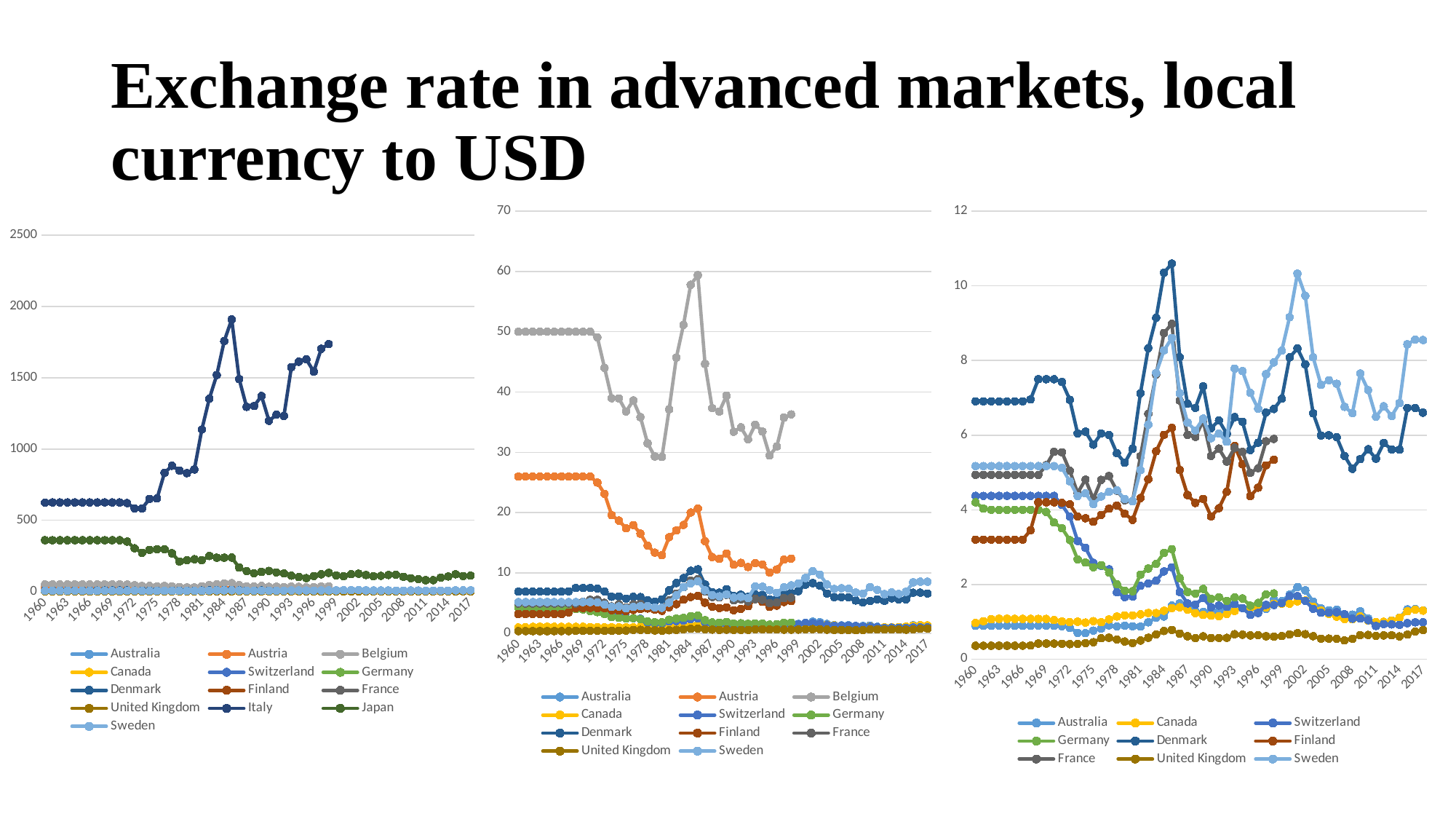

# Exchange rate in advanced markets, local currency to USD

### Chart

| Category | Australia | Canada | Switzerland | Germany | Denmark | Finland | France | United Kingdom | Sweden |
|---|---|---|---|---|---|---|---|---|---|
| 1960 | 0.892856999892857 | 0.969783332416667 | 4.37295000337295 | 4.2000000032 | 6.90714000590714 | 3.2000000022 | 4.93706000393706 | 0.357142999357143 | 5.17321000417321 |
| 1961 | 0.892856999892857 | 1.01306666575 | 4.37295000337295 | 4.03333333636667 | 6.90714000590714 | 3.2000000022 | 4.93706000393706 | 0.357142999357143 | 5.17321000417321 |
| 1962 | 0.892856999892857 | 1.06876666616667 | 4.37295000337295 | 4.000000003 | 6.90714000590714 | 3.2000000022 | 4.93706000393706 | 0.357142999357143 | 5.17321000417321 |
| 1963 | 0.892856999892857 | 1.07850833275 | 4.37295000337295 | 4.000000003 | 6.90714000590714 | 3.2000000022 | 4.93706000393706 | 0.357142999357143 | 5.17321000417321 |
| 1964 | 0.892856999892857 | 1.07860833275 | 4.37295000337295 | 4.000000003 | 6.90714000590714 | 3.2000000022 | 4.93706000393706 | 0.357142999357143 | 5.17321000417321 |
| 1965 | 0.892856999892857 | 1.07798333241667 | 4.37295000337295 | 4.000000003 | 6.90714000590714 | 3.2000000022 | 4.93706000393706 | 0.357142999357143 | 5.17321000417321 |
| 1966 | 0.892856999892857 | 1.077316666 | 4.37295000337295 | 4.000000003 | 6.90714000590714 | 3.2000000022 | 4.93706000393706 | 0.357142999357143 | 5.17321000417321 |
| 1967 | 0.892856999892857 | 1.07870833258333 | 4.37295000337295 | 4.000000003 | 6.95654167204762 | 3.44999250244999 | 4.93706000393706 | 0.362103332665675 | 5.17321000417321 |
| 1968 | 0.892856999892857 | 1.0774749995 | 4.37295000337295 | 4.000000003 | 7.5000000065 | 4.19997000319997 | 4.93706000393706 | 0.416666999416667 | 5.17321000417321 |
| 1969 | 0.892856999892857 | 1.07677499941667 | 4.37295000337295 | 3.94333333594333 | 7.5000000065 | 4.19997000319997 | 5.1941975041942 | 0.416666999416667 | 5.17321000417321 |
| 1970 | 0.892856999892857 | 1.04491499916667 | 4.37295000337295 | 3.66000000266 | 7.5000000065 | 4.19997000319997 | 5.55419000455419 | 0.416666999416667 | 5.17321000417321 |
| 1971 | 0.882670259295548 | 1.00979166591667 | 4.13385416831202 | 3.50739351008637 | 7.42633796871194 | 4.18441779068686 | 5.54060135472093 | 0.410920237429425 | 5.12590524750268 |
| 1972 | 0.838697807262207 | 0.9899333325 | 3.819249999 | 3.18864166566667 | 6.94929166566667 | 4.14633333257077 | 5.04454451564062 | 0.400390461530008 | 4.76241666566667 |
| 1973 | 0.704113907966658 | 1.00008333233333 | 3.16483333241667 | 2.67259999908333 | 6.049499999 | 3.82116666588548 | 4.45277967399083 | 0.408170945299307 | 4.367249999 |
| 1974 | 0.696665868638096 | 0.978033332333333 | 2.979249999 | 2.587749999 | 6.094899999 | 3.7737499992161 | 4.80961847285583 | 0.427756439747663 | 4.439424999 |
| 1975 | 0.763871249 | 1.01715833283333 | 2.58128333241667 | 2.46029166608333 | 5.746149999 | 3.67866666587732 | 4.28779951537657 | 0.452041165666667 | 4.15219166566667 |
| 1976 | 0.818284082333333 | 0.986024999083333 | 2.49964166575 | 2.51799999908333 | 6.045024999 | 3.86441666588796 | 4.8028783632131 | 0.556509832333333 | 4.35589166566667 |
| 1977 | 0.901824999 | 1.06344999941667 | 2.40352499933333 | 2.32218333241667 | 6.00319166566667 | 4.02941666589741 | 4.90517332253217 | 0.573271999 | 4.48164166566667 |
| 1978 | 0.873659249 | 1.14067499933333 | 1.78802499925 | 2.00862499916667 | 5.514624999 | 4.11733333256911 | 4.51309999933333 | 0.521504582333333 | 4.518474999 |
| 1979 | 0.894640915666667 | 1.1714249995 | 1.66272499908333 | 1.8328833325 | 5.26095833233333 | 3.8953333325564 | 4.25441666608333 | 0.472181165666667 | 4.28708333233333 |
| 1980 | 0.878244332333333 | 1.169216666 | 1.67570833258333 | 1.81766666583333 | 5.63594166566667 | 3.73008333254693 | 4.22557499908333 | 0.430294999 | 4.229574999 |
| 1981 | 0.870214582333333 | 1.19890833258333 | 1.96424166591667 | 2.25999999908333 | 7.12336666566667 | 4.31524999924711 | 5.43460833258333 | 0.497641332333333 | 5.06344166566667 |
| 1982 | 0.985862832333333 | 1.23373333266667 | 2.03027499908333 | 2.42659166575 | 8.33244166616667 | 4.8204166659427 | 6.57209999908333 | 0.572446832333333 | 6.28260833233333 |
| 1983 | 1.11001499916667 | 1.23241666566667 | 2.09914166575 | 2.55325833241667 | 9.14499166575 | 5.5700833326523 | 7.62129166575 | 0.659724582333333 | 7.6671083323333304 |
| 1984 | 1.13951916591667 | 1.29506666633333 | 2.34968333283333 | 2.84594166616667 | 10.35659166625 | 6.00999999977648 | 8.73909999958333 | 0.75180666625 | 8.27179999941667 |
| 1985 | 1.4318949995 | 1.36548333291667 | 2.457125 | 2.9439666665 | 10.5963916664167 | 6.19789583316667 | 8.98522499975 | 0.77924599975 | 8.60392499966667 |
| 1986 | 1.49597416641667 | 1.38949999975 | 1.7989166665 | 2.17148333308333 | 8.09099166658333 | 5.06952 | 6.92609166666667 | 0.682197333333333 | 7.12358333333334 |
| 1987 | 1.42818 | 1.32599166666667 | 1.49119166666667 | 1.79739166666667 | 6.84031666666667 | 4.395565 | 6.01070833333333 | 0.6119265 | 6.34044166666667 |
| 1988 | 1.27990833333333 | 1.23070833333333 | 1.4633 | 1.756225 | 6.731525 | 4.18283333333333 | 5.95694166666667 | 0.562170166666667 | 6.12715 |
| 1989 | 1.26459666666667 | 1.18399166666667 | 1.635925 | 1.88004166666667 | 7.310175 | 4.29121583333333 | 6.38014166666667 | 0.61117275 | 6.44687583333333 |
| 1990 | 1.28105666666667 | 1.166775 | 1.38915833333333 | 1.61573333333333 | 6.18855833333333 | 3.823505 | 5.445275 | 0.563177166666667 | 5.91879 |
| 1991 | 1.28375583333333 | 1.14571666666667 | 1.43399166666667 | 1.65954166666667 | 6.39645833333333 | 4.04397916666667 | 5.64211666666667 | 0.567015333333333 | 6.04746666666667 |
| 1992 | 1.36164833333333 | 1.208725 | 1.40621833333333 | 1.56165 | 6.03613333333333 | 4.47944 | 5.29381583333333 | 0.569774166666667 | 5.82383333333333 |
| 1993 | 1.47056 | 1.29007416666667 | 1.47761666666667 | 1.65332083333333 | 6.48393916666667 | 5.71229166666667 | 5.66323 | 0.666756553333333 | 7.78342666666667 |
| 1994 | 1.36775083333333 | 1.36563833333333 | 1.3676925 | 1.62279416666667 | 6.36055166666667 | 5.2235125 | 5.552045 | 0.653426604166667 | 7.71597 |
| 1995 | 1.3490325 | 1.37244083333333 | 1.18246916666667 | 1.4331325 | 5.60236666666667 | 4.36666666666667 | 4.9914825 | 0.63366812 | 7.13326833333333 |
| 1996 | 1.27786333333333 | 1.36346833333333 | 1.23601 | 1.50477416666667 | 5.79867166666667 | 4.59355 | 5.1155225 | 0.640958255 | 6.70595583333333 |
| 1997 | 1.34738 | 1.38461666666667 | 1.4513125 | 1.73405583333333 | 6.60445916666667 | 5.191435 | 5.83669166666667 | 0.610836114166667 | 7.63489416666667 |
| 1998 | 1.59182833333333 | 1.48346308333333 | 1.44981330833333 | 1.7596676 | 6.70082666666667 | 5.34406583333333 | 5.89951566666667 | 0.603823594166667 | 7.94986816666667 |
| 1999 | 1.54995 | 1.48573166666667 | 1.502155 | None | 6.97624 | None | None | 0.618056845 | 8.26242833333333 |
| 2000 | 1.72482666666667 | 1.48511 | 1.6888425 | None | 8.08314416666667 | None | None | 0.660930833333333 | 9.16224416666667 |
| 2001 | 1.9334425 | 1.54876083333333 | 1.687615 | None | 8.3228175 | None | None | 0.694655 | 10.3291358333333 |
| 2002 | 1.8405625 | 1.56931833333333 | 1.5586075 | None | 7.89471416666667 | None | None | 0.667223333333333 | 9.73712333333333 |
| 2003 | 1.54191416666667 | 1.40105166666667 | 1.34665083333333 | None | 6.58767333333333 | None | None | 0.6124725 | 8.08630416666667 |
| 2004 | 1.3597525 | 1.30101916666667 | 1.24349583333333 | None | 5.99105666666667 | None | None | 0.54618 | 7.34888666666667 |
| 2005 | 1.30947333333333 | 1.21176333333333 | 1.24517666666667 | None | 5.99691 | None | None | 0.549998333333333 | 7.47308833333333 |
| 2006 | 1.3279734405 | 1.13436333333333 | 1.25384333333333 | None | 5.94677833333333 | None | None | 0.543486666666667 | 7.37824916666667 |
| 2007 | 1.1950725 | 1.07409916666667 | 1.20036583333333 | None | 5.44370083333333 | None | None | 0.499771666666667 | 6.75877 |
| 2008 | 1.19217833333333 | 1.06704 | 1.08309 | None | 5.09813083333333 | None | None | 0.54396625 | 6.59109916666667 |
| 2009 | 1.28218881008452 | 1.14310055659983 | 1.08814169630268 | None | 5.36086666666667 | None | None | 0.641919263495996 | 7.65381916666667 |
| 2010 | 1.09015948638677 | 1.03016278295376 | 1.04290564573352 | None | 5.624075 | None | None | 0.647179345560165 | 7.20752416666667 |
| 2011 | 0.969463201496735 | 0.989530691879357 | 0.888042028223281 | None | 5.36871153508772 | None | None | 0.624140835740495 | 6.49354333333333 |
| 2012 | 0.965801030658708 | 0.999188309722613 | 0.937684480709349 | None | 5.79247553703916 | None | None | 0.633046988857327 | 6.77501583333333 |
| 2013 | 1.03584309652054 | 1.02979656989696 | 0.926903547758285 | None | 5.61631168617622 | None | None | 0.639660577613477 | 6.51397166666667 |
| 2014 | 1.10936329281692 | 1.10610494395712 | 0.916151047283613 | None | 5.61246666666667 | None | None | 0.607729626878255 | 6.860785 |
| 2015 | 1.33109026245502 | 1.2790978956229 | 0.962381328004354 | None | 6.7279068312963 | None | None | 0.654545478931426 | 8.43484083333333 |
| 2016 | 1.34521397601947 | 1.32539963630667 | 0.985394394244834 | None | 6.73171825724638 | None | None | 0.740634463697084 | 8.56199166666667 |
| 2017 | 1.30475807671592 | 1.29773651726241 | 0.984691666666667 | None | 6.60289346561403 | None | None | 0.777002598115976 | 8.54886083333333 |

### Chart

| Category | Australia | Austria | Belgium | Canada | Switzerland | Germany | Denmark | Finland | France | United Kingdom | Sweden |
|---|---|---|---|---|---|---|---|---|---|---|---|
| 1960 | 0.892856999892857 | 26.000000025 | 50.000000049 | 0.969783332416667 | 4.37295000337295 | 4.2000000032 | 6.90714000590714 | 3.2000000022 | 4.93706000393706 | 0.357142999357143 | 5.17321000417321 |
| 1961 | 0.892856999892857 | 26.000000025 | 50.000000049 | 1.01306666575 | 4.37295000337295 | 4.03333333636667 | 6.90714000590714 | 3.2000000022 | 4.93706000393706 | 0.357142999357143 | 5.17321000417321 |
| 1962 | 0.892856999892857 | 26.000000025 | 50.000000049 | 1.06876666616667 | 4.37295000337295 | 4.000000003 | 6.90714000590714 | 3.2000000022 | 4.93706000393706 | 0.357142999357143 | 5.17321000417321 |
| 1963 | 0.892856999892857 | 26.000000025 | 50.000000049 | 1.07850833275 | 4.37295000337295 | 4.000000003 | 6.90714000590714 | 3.2000000022 | 4.93706000393706 | 0.357142999357143 | 5.17321000417321 |
| 1964 | 0.892856999892857 | 26.000000025 | 50.000000049 | 1.07860833275 | 4.37295000337295 | 4.000000003 | 6.90714000590714 | 3.2000000022 | 4.93706000393706 | 0.357142999357143 | 5.17321000417321 |
| 1965 | 0.892856999892857 | 26.000000025 | 50.000000049 | 1.07798333241667 | 4.37295000337295 | 4.000000003 | 6.90714000590714 | 3.2000000022 | 4.93706000393706 | 0.357142999357143 | 5.17321000417321 |
| 1966 | 0.892856999892857 | 26.000000025 | 50.000000049 | 1.077316666 | 4.37295000337295 | 4.000000003 | 6.90714000590714 | 3.2000000022 | 4.93706000393706 | 0.357142999357143 | 5.17321000417321 |
| 1967 | 0.892856999892857 | 26.000000025 | 50.000000049 | 1.07870833258333 | 4.37295000337295 | 4.000000003 | 6.95654167204762 | 3.44999250244999 | 4.93706000393706 | 0.362103332665675 | 5.17321000417321 |
| 1968 | 0.892856999892857 | 26.000000025 | 50.000000049 | 1.0774749995 | 4.37295000337295 | 4.000000003 | 7.5000000065 | 4.19997000319997 | 4.93706000393706 | 0.416666999416667 | 5.17321000417321 |
| 1969 | 0.892856999892857 | 26.000000025 | 50.000000049 | 1.07677499941667 | 4.37295000337295 | 3.94333333594333 | 7.5000000065 | 4.19997000319997 | 5.1941975041942 | 0.416666999416667 | 5.17321000417321 |
| 1970 | 0.892856999892857 | 26.000000025 | 50.000000049 | 1.04491499916667 | 4.37295000337295 | 3.66000000266 | 7.5000000065 | 4.19997000319997 | 5.55419000455419 | 0.416666999416667 | 5.17321000417321 |
| 1971 | 0.882670259295548 | 24.9855838961397 | 49.0569774216899 | 1.00979166591667 | 4.13385416831202 | 3.50739351008637 | 7.42633796871194 | 4.18441779068686 | 5.54060135472093 | 0.410920237429425 | 5.12590524750268 |
| 1972 | 0.838697807262207 | 23.1153333323333 | 44.0145833323333 | 0.9899333325 | 3.819249999 | 3.18864166566667 | 6.94929166566667 | 4.14633333257077 | 5.04454451564062 | 0.400390461530008 | 4.76241666566667 |
| 1973 | 0.704113907966658 | 19.5799999990833 | 38.976499999 | 1.00008333233333 | 3.16483333241667 | 2.67259999908333 | 6.049499999 | 3.82116666588548 | 4.45277967399083 | 0.408170945299307 | 4.367249999 |
| 1974 | 0.696665868638096 | 18.692499999 | 38.951499999 | 0.978033332333333 | 2.979249999 | 2.587749999 | 6.094899999 | 3.7737499992161 | 4.80961847285583 | 0.427756439747663 | 4.439424999 |
| 1975 | 0.763871249 | 17.4167499991667 | 36.7789166656667 | 1.01715833283333 | 2.58128333241667 | 2.46029166608333 | 5.746149999 | 3.67866666587732 | 4.28779951537657 | 0.452041165666667 | 4.15219166566667 |
| 1976 | 0.818284082333333 | 17.9396666658333 | 38.6051666656667 | 0.986024999083333 | 2.49964166575 | 2.51799999908333 | 6.045024999 | 3.86441666588796 | 4.8028783632131 | 0.556509832333333 | 4.35589166566667 |
| 1977 | 0.901824999 | 16.526916666 | 35.842749999 | 1.06344999941667 | 2.40352499933333 | 2.32218333241667 | 6.00319166566667 | 4.02941666589741 | 4.90517332253217 | 0.573271999 | 4.48164166566667 |
| 1978 | 0.873659249 | 14.52166666575 | 31.4920833323333 | 1.14067499933333 | 1.78802499925 | 2.00862499916667 | 5.514624999 | 4.11733333256911 | 4.51309999933333 | 0.521504582333333 | 4.518474999 |
| 1979 | 0.894640915666667 | 13.3674999994167 | 29.3186666656667 | 1.1714249995 | 1.66272499908333 | 1.8328833325 | 5.26095833233333 | 3.8953333325564 | 4.25441666608333 | 0.472181165666667 | 4.28708333233333 |
| 1980 | 0.878244332333333 | 12.9379999990833 | 29.24166666575 | 1.169216666 | 1.67570833258333 | 1.81766666583333 | 5.63594166566667 | 3.73008333254693 | 4.22557499908333 | 0.430294999 | 4.229574999 |
| 1981 | 0.870214582333333 | 15.9268333323333 | 37.1292499991667 | 1.19890833258333 | 1.96424166591667 | 2.25999999908333 | 7.12336666566667 | 4.31524999924711 | 5.43460833258333 | 0.497641332333333 | 5.06344166566667 |
| 1982 | 0.985862832333333 | 17.0592499991667 | 45.6905833323333 | 1.23373333266667 | 2.03027499908333 | 2.42659166575 | 8.33244166616667 | 4.8204166659427 | 6.57209999908333 | 0.572446832333333 | 6.28260833233333 |
| 1983 | 1.11001499916667 | 17.9633333325 | 51.1316666658333 | 1.23241666566667 | 2.09914166575 | 2.55325833241667 | 9.14499166575 | 5.5700833326523 | 7.62129166575 | 0.659724582333333 | 7.6671083323333304 |
| 1984 | 1.13951916591667 | 20.0090833326667 | 57.7839166664167 | 1.29506666633333 | 2.34968333283333 | 2.84594166616667 | 10.35659166625 | 6.00999999977648 | 8.73909999958333 | 0.75180666625 | 8.27179999941667 |
| 1985 | 1.4318949995 | 20.6894999998333 | 59.378 | 1.36548333291667 | 2.457125 | 2.9439666665 | 10.5963916664167 | 6.19789583316667 | 8.98522499975 | 0.77924599975 | 8.60392499966667 |
| 1986 | 1.49597416641667 | 15.2671333333333 | 44.6719166666667 | 1.38949999975 | 1.7989166665 | 2.17148333308333 | 8.09099166658333 | 5.06952 | 6.92609166666667 | 0.682197333333333 | 7.12358333333334 |
| 1987 | 1.42818 | 12.6425 | 37.3340833333333 | 1.32599166666667 | 1.49119166666667 | 1.79739166666667 | 6.84031666666667 | 4.395565 | 6.01070833333333 | 0.6119265 | 6.34044166666667 |
| 1988 | 1.27990833333333 | 12.3476666666667 | 36.7683333333333 | 1.23070833333333 | 1.4633 | 1.756225 | 6.731525 | 4.18283333333333 | 5.95694166666667 | 0.562170166666667 | 6.12715 |
| 1989 | 1.26459666666667 | 13.2306666666667 | 39.404 | 1.18399166666667 | 1.635925 | 1.88004166666667 | 7.310175 | 4.29121583333333 | 6.38014166666667 | 0.61117275 | 6.44687583333333 |
| 1990 | 1.28105666666667 | 11.3698333333333 | 33.4179166666667 | 1.166775 | 1.38915833333333 | 1.61573333333333 | 6.18855833333333 | 3.823505 | 5.445275 | 0.563177166666667 | 5.91879 |
| 1991 | 1.28375583333333 | 11.6759166666667 | 34.14825 | 1.14571666666667 | 1.43399166666667 | 1.65954166666667 | 6.39645833333333 | 4.04397916666667 | 5.64211666666667 | 0.567015333333333 | 6.04746666666667 |
| 1992 | 1.36164833333333 | 10.9893333333333 | 32.1495 | 1.208725 | 1.40621833333333 | 1.56165 | 6.03613333333333 | 4.47944 | 5.29381583333333 | 0.569774166666667 | 5.82383333333333 |
| 1993 | 1.47056 | 11.6321825 | 34.5965208333333 | 1.29007416666667 | 1.47761666666667 | 1.65332083333333 | 6.48393916666667 | 5.71229166666667 | 5.66323 | 0.666756553333333 | 7.78342666666667 |
| 1994 | 1.36775083333333 | 11.4218249166667 | 33.4564975 | 1.36563833333333 | 1.3676925 | 1.62279416666667 | 6.36055166666667 | 5.2235125 | 5.552045 | 0.653426604166667 | 7.71597 |
| 1995 | 1.3490325 | 10.0814958333333 | 29.4800166666667 | 1.37244083333333 | 1.18246916666667 | 1.4331325 | 5.60236666666667 | 4.36666666666667 | 4.9914825 | 0.63366812 | 7.13326833333333 |
| 1996 | 1.27786333333333 | 10.5865575 | 30.9615133333333 | 1.36346833333333 | 1.23601 | 1.50477416666667 | 5.79867166666667 | 4.59355 | 5.1155225 | 0.640958255 | 6.70595583333333 |
| 1997 | 1.34738 | 12.2042441666667 | 35.7738908333333 | 1.38461666666667 | 1.4513125 | 1.73405583333333 | 6.60445916666667 | 5.191435 | 5.83669166666667 | 0.610836114166667 | 7.63489416666667 |
| 1998 | 1.59182833333333 | 12.379065 | 36.2986408333333 | 1.48346308333333 | 1.44981330833333 | 1.7596676 | 6.70082666666667 | 5.34406583333333 | 5.89951566666667 | 0.603823594166667 | 7.94986816666667 |
| 1999 | 1.54995 | None | None | 1.48573166666667 | 1.502155 | None | 6.97624 | None | None | 0.618056845 | 8.26242833333333 |
| 2000 | 1.72482666666667 | None | None | 1.48511 | 1.6888425 | None | 8.08314416666667 | None | None | 0.660930833333333 | 9.16224416666667 |
| 2001 | 1.9334425 | None | None | 1.54876083333333 | 1.687615 | None | 8.3228175 | None | None | 0.694655 | 10.3291358333333 |
| 2002 | 1.8405625 | None | None | 1.56931833333333 | 1.5586075 | None | 7.89471416666667 | None | None | 0.667223333333333 | 9.73712333333333 |
| 2003 | 1.54191416666667 | None | None | 1.40105166666667 | 1.34665083333333 | None | 6.58767333333333 | None | None | 0.6124725 | 8.08630416666667 |
| 2004 | 1.3597525 | None | None | 1.30101916666667 | 1.24349583333333 | None | 5.99105666666667 | None | None | 0.54618 | 7.34888666666667 |
| 2005 | 1.30947333333333 | None | None | 1.21176333333333 | 1.24517666666667 | None | 5.99691 | None | None | 0.549998333333333 | 7.47308833333333 |
| 2006 | 1.3279734405 | None | None | 1.13436333333333 | 1.25384333333333 | None | 5.94677833333333 | None | None | 0.543486666666667 | 7.37824916666667 |
| 2007 | 1.1950725 | None | None | 1.07409916666667 | 1.20036583333333 | None | 5.44370083333333 | None | None | 0.499771666666667 | 6.75877 |
| 2008 | 1.19217833333333 | None | None | 1.06704 | 1.08309 | None | 5.09813083333333 | None | None | 0.54396625 | 6.59109916666667 |
| 2009 | 1.28218881008452 | None | None | 1.14310055659983 | 1.08814169630268 | None | 5.36086666666667 | None | None | 0.641919263495996 | 7.65381916666667 |
| 2010 | 1.09015948638677 | None | None | 1.03016278295376 | 1.04290564573352 | None | 5.624075 | None | None | 0.647179345560165 | 7.20752416666667 |
| 2011 | 0.969463201496735 | None | None | 0.989530691879357 | 0.888042028223281 | None | 5.36871153508772 | None | None | 0.624140835740495 | 6.49354333333333 |
| 2012 | 0.965801030658708 | None | None | 0.999188309722613 | 0.937684480709349 | None | 5.79247553703916 | None | None | 0.633046988857327 | 6.77501583333333 |
| 2013 | 1.03584309652054 | None | None | 1.02979656989696 | 0.926903547758285 | None | 5.61631168617622 | None | None | 0.639660577613477 | 6.51397166666667 |
| 2014 | 1.10936329281692 | None | None | 1.10610494395712 | 0.916151047283613 | None | 5.61246666666667 | None | None | 0.607729626878255 | 6.860785 |
| 2015 | 1.33109026245502 | None | None | 1.2790978956229 | 0.962381328004354 | None | 6.7279068312963 | None | None | 0.654545478931426 | 8.43484083333333 |
| 2016 | 1.34521397601947 | None | None | 1.32539963630667 | 0.985394394244834 | None | 6.73171825724638 | None | None | 0.740634463697084 | 8.56199166666667 |
| 2017 | 1.30475807671592 | None | None | 1.29773651726241 | 0.984691666666667 | None | 6.60289346561403 | None | None | 0.777002598115976 | 8.54886083333333 |

### Chart

| Category | Australia | Austria | Belgium | Canada | Switzerland | Germany | Denmark | Finland | France | United Kingdom | Italy | Japan | Sweden |
|---|---|---|---|---|---|---|---|---|---|---|---|---|---|
| 1960 | 0.892856999892857 | 26.000000025 | 50.000000049 | 0.969783332416667 | 4.37295000337295 | 4.2000000032 | 6.90714000590714 | 3.2000000022 | 4.93706000393706 | 0.357142999357143 | 623.98633587256 | 360.000000359 | 5.17321000417321 |
| 1961 | 0.892856999892857 | 26.000000025 | 50.000000049 | 1.01306666575 | 4.37295000337295 | 4.03333333636667 | 6.90714000590714 | 3.2000000022 | 4.93706000393706 | 0.357142999357143 | 625.000000625 | 360.000000359 | 5.17321000417321 |
| 1962 | 0.892856999892857 | 26.000000025 | 50.000000049 | 1.06876666616667 | 4.37295000337295 | 4.000000003 | 6.90714000590714 | 3.2000000022 | 4.93706000393706 | 0.357142999357143 | 625.000000625 | 360.000000359 | 5.17321000417321 |
| 1963 | 0.892856999892857 | 26.000000025 | 50.000000049 | 1.07850833275 | 4.37295000337295 | 4.000000003 | 6.90714000590714 | 3.2000000022 | 4.93706000393706 | 0.357142999357143 | 625.000000625 | 360.000000359 | 5.17321000417321 |
| 1964 | 0.892856999892857 | 26.000000025 | 50.000000049 | 1.07860833275 | 4.37295000337295 | 4.000000003 | 6.90714000590714 | 3.2000000022 | 4.93706000393706 | 0.357142999357143 | 625.000000625 | 360.000000359 | 5.17321000417321 |
| 1965 | 0.892856999892857 | 26.000000025 | 50.000000049 | 1.07798333241667 | 4.37295000337295 | 4.000000003 | 6.90714000590714 | 3.2000000022 | 4.93706000393706 | 0.357142999357143 | 625.000000625 | 360.000000359 | 5.17321000417321 |
| 1966 | 0.892856999892857 | 26.000000025 | 50.000000049 | 1.077316666 | 4.37295000337295 | 4.000000003 | 6.90714000590714 | 3.2000000022 | 4.93706000393706 | 0.357142999357143 | 625.000000625 | 360.000000359 | 5.17321000417321 |
| 1967 | 0.892856999892857 | 26.000000025 | 50.000000049 | 1.07870833258333 | 4.37295000337295 | 4.000000003 | 6.95654167204762 | 3.44999250244999 | 4.93706000393706 | 0.362103332665675 | 625.000000625 | 360.000000359 | 5.17321000417321 |
| 1968 | 0.892856999892857 | 26.000000025 | 50.000000049 | 1.0774749995 | 4.37295000337295 | 4.000000003 | 7.5000000065 | 4.19997000319997 | 4.93706000393706 | 0.416666999416667 | 625.000000625 | 360.000000359 | 5.17321000417321 |
| 1969 | 0.892856999892857 | 26.000000025 | 50.000000049 | 1.07677499941667 | 4.37295000337295 | 3.94333333594333 | 7.5000000065 | 4.19997000319997 | 5.1941975041942 | 0.416666999416667 | 625.000000625 | 360.000000359 | 5.17321000417321 |
| 1970 | 0.892856999892857 | 26.000000025 | 50.000000049 | 1.04491499916667 | 4.37295000337295 | 3.66000000266 | 7.5000000065 | 4.19997000319997 | 5.55419000455419 | 0.416666999416667 | 625.000000625 | 360.000000359 | 5.17321000417321 |
| 1971 | 0.882670259295548 | 24.9855838961397 | 49.0569774216899 | 1.00979166591667 | 4.13385416831202 | 3.50739351008637 | 7.42633796871194 | 4.18441779068686 | 5.54060135472093 | 0.410920237429425 | 620.359289297562 | 350.677693533362 | 5.12590524750268 |
| 1972 | 0.838697807262207 | 23.1153333323333 | 44.0145833323333 | 0.9899333325 | 3.819249999 | 3.18864166566667 | 6.94929166566667 | 4.14633333257077 | 5.04454451564062 | 0.400390461530008 | 583.217499999417 | 303.172499999 | 4.76241666566667 |
| 1973 | 0.704113907966658 | 19.5799999990833 | 38.976499999 | 1.00008333233333 | 3.16483333241667 | 2.67259999908333 | 6.049499999 | 3.82116666588548 | 4.45277967399083 | 0.408170945299307 | 582.995833331917 | 271.701666666083 | 4.367249999 |
| 1974 | 0.696665868638096 | 18.692499999 | 38.951499999 | 0.978033332333333 | 2.979249999 | 2.587749999 | 6.094899999 | 3.7737499992161 | 4.80961847285583 | 0.427756439747663 | 650.343333331833 | 292.08249999925 | 4.439424999 |
| 1975 | 0.763871249 | 17.4167499991667 | 36.7789166656667 | 1.01715833283333 | 2.58128333241667 | 2.46029166608333 | 5.746149999 | 3.67866666587732 | 4.28779951537657 | 0.452041165666667 | 652.849166666 | 296.787499999167 | 4.15219166566667 |
| 1976 | 0.818284082333333 | 17.9396666658333 | 38.6051666656667 | 0.986024999083333 | 2.49964166575 | 2.51799999908333 | 6.045024999 | 3.86441666588796 | 4.8028783632131 | 0.556509832333333 | 832.334999999667 | 296.552499999167 | 4.35589166566667 |
| 1977 | 0.901824999 | 16.526916666 | 35.842749999 | 1.06344999941667 | 2.40352499933333 | 2.32218333241667 | 6.00319166566667 | 4.02941666589741 | 4.90517332253217 | 0.573271999 | 882.38833333125 | 268.509999999333 | 4.48164166566667 |
| 1978 | 0.873659249 | 14.52166666575 | 31.4920833323333 | 1.14067499933333 | 1.78802499925 | 2.00862499916667 | 5.514624999 | 4.11733333256911 | 4.51309999933333 | 0.521504582333333 | 848.663333330917 | 210.441666666 | 4.518474999 |
| 1979 | 0.894640915666667 | 13.3674999994167 | 29.3186666656667 | 1.1714249995 | 1.66272499908333 | 1.8328833325 | 5.26095833233333 | 3.8953333325564 | 4.25441666608333 | 0.472181165666667 | 830.861666665917 | 219.139999999333 | 4.28708333233333 |
| 1980 | 0.878244332333333 | 12.9379999990833 | 29.24166666575 | 1.169216666 | 1.67570833258333 | 1.81766666583333 | 5.63594166566667 | 3.73008333254693 | 4.22557499908333 | 0.430294999 | 856.447499997417 | 226.740833332833 | 4.229574999 |
| 1981 | 0.870214582333333 | 15.9268333323333 | 37.1292499991667 | 1.19890833258333 | 1.96424166591667 | 2.25999999908333 | 7.12336666566667 | 4.31524999924711 | 5.43460833258333 | 0.497641332333333 | 1136.76499999958 | 220.53583333275 | 5.06344166566667 |
| 1982 | 0.985862832333333 | 17.0592499991667 | 45.6905833323333 | 1.23373333266667 | 2.03027499908333 | 2.42659166575 | 8.33244166616667 | 4.8204166659427 | 6.57209999908333 | 0.572446832333333 | 1352.50999999808 | 249.076666665833 | 6.28260833233333 |
| 1983 | 1.11001499916667 | 17.9633333325 | 51.1316666658333 | 1.23241666566667 | 2.09914166575 | 2.55325833241667 | 9.14499166575 | 5.5700833326523 | 7.62129166575 | 0.659724582333333 | 1518.84833333283 | 237.511666666083 | 7.6671083323333304 |
| 1984 | 1.13951916591667 | 20.0090833326667 | 57.7839166664167 | 1.29506666633333 | 2.34968333283333 | 2.84594166616667 | 10.35659166625 | 6.00999999977648 | 8.73909999958333 | 0.75180666625 | 1756.96083333183 | 237.522499999333 | 8.27179999941667 |
| 1985 | 1.4318949995 | 20.6894999998333 | 59.378 | 1.36548333291667 | 2.457125 | 2.9439666665 | 10.5963916664167 | 6.19789583316667 | 8.98522499975 | 0.77924599975 | 1909.439166664 | 238.53583333275 | 8.60392499966667 |
| 1986 | 1.49597416641667 | 15.2671333333333 | 44.6719166666667 | 1.38949999975 | 1.7989166665 | 2.17148333308333 | 8.09099166658333 | 5.06952 | 6.92609166666667 | 0.682197333333333 | 1490.80999999875 | 168.519833333083 | 7.12358333333334 |
| 1987 | 1.42818 | 12.6425 | 37.3340833333333 | 1.32599166666667 | 1.49119166666667 | 1.79739166666667 | 6.84031666666667 | 4.395565 | 6.01070833333333 | 0.6119265 | 1296.07 | 144.6375 | 6.34044166666667 |
| 1988 | 1.27990833333333 | 12.3476666666667 | 36.7683333333333 | 1.23070833333333 | 1.4633 | 1.756225 | 6.731525 | 4.18283333333333 | 5.95694166666667 | 0.562170166666667 | 1301.6275 | 128.151666666667 | 6.12715 |
| 1989 | 1.26459666666667 | 13.2306666666667 | 39.404 | 1.18399166666667 | 1.635925 | 1.88004166666667 | 7.310175 | 4.29121583333333 | 6.38014166666667 | 0.61117275 | 1372.09333333333 | 137.964416666667 | 6.44687583333333 |
| 1990 | 1.28105666666667 | 11.3698333333333 | 33.4179166666667 | 1.166775 | 1.38915833333333 | 1.61573333333333 | 6.18855833333333 | 3.823505 | 5.445275 | 0.563177166666667 | 1198.10166666667 | 144.7925 | 5.91879 |
| 1991 | 1.28375583333333 | 11.6759166666667 | 34.14825 | 1.14571666666667 | 1.43399166666667 | 1.65954166666667 | 6.39645833333333 | 4.04397916666667 | 5.64211666666667 | 0.567015333333333 | 1240.61333333333 | 134.706666666667 | 6.04746666666667 |
| 1992 | 1.36164833333333 | 10.9893333333333 | 32.1495 | 1.208725 | 1.40621833333333 | 1.56165 | 6.03613333333333 | 4.47944 | 5.29381583333333 | 0.569774166666667 | 1232.40583333333 | 126.651333333333 | 5.82383333333333 |
| 1993 | 1.47056 | 11.6321825 | 34.5965208333333 | 1.29007416666667 | 1.47761666666667 | 1.65332083333333 | 6.48393916666667 | 5.71229166666667 | 5.66323 | 0.666756553333333 | 1573.66586666667 | 111.197785833333 | 7.78342666666667 |
| 1994 | 1.36775083333333 | 11.4218249166667 | 33.4564975 | 1.36563833333333 | 1.3676925 | 1.62279416666667 | 6.36055166666667 | 5.2235125 | 5.552045 | 0.653426604166667 | 1612.44498333333 | 102.207805833333 | 7.71597 |
| 1995 | 1.3490325 | 10.0814958333333 | 29.4800166666667 | 1.37244083333333 | 1.18246916666667 | 1.4331325 | 5.60236666666667 | 4.36666666666667 | 4.9914825 | 0.63366812 | 1628.93315833333 | 94.0595791666667 | 7.13326833333333 |
| 1996 | 1.27786333333333 | 10.5865575 | 30.9615133333333 | 1.36346833333333 | 1.23601 | 1.50477416666667 | 5.79867166666667 | 4.59355 | 5.1155225 | 0.640958255 | 1542.94696666667 | 108.779056666667 | 6.70595583333333 |
| 1997 | 1.34738 | 12.2042441666667 | 35.7738908333333 | 1.38461666666667 | 1.4513125 | 1.73405583333333 | 6.60445916666667 | 5.191435 | 5.83669166666667 | 0.610836114166667 | 1703.09690833333 | 120.9908625 | 7.63489416666667 |
| 1998 | 1.59182833333333 | 12.379065 | 36.2986408333333 | 1.48346308333333 | 1.44981330833333 | 1.7596676 | 6.70082666666667 | 5.34406583333333 | 5.89951566666667 | 0.603823594166667 | 1736.20738333333 | 130.905300666667 | 7.94986816666667 |
| 1999 | 1.54995 | None | None | 1.48573166666667 | 1.502155 | None | 6.97624 | None | None | 0.618056845 | None | 113.906805 | 8.26242833333333 |
| 2000 | 1.72482666666667 | None | None | 1.48511 | 1.6888425 | None | 8.08314416666667 | None | None | 0.660930833333333 | None | 107.765498333333 | 9.16224416666667 |
| 2001 | 1.9334425 | None | None | 1.54876083333333 | 1.687615 | None | 8.3228175 | None | None | 0.694655 | None | 121.5289475 | 10.3291358333333 |
| 2002 | 1.8405625 | None | None | 1.56931833333333 | 1.5586075 | None | 7.89471416666667 | None | None | 0.667223333333333 | None | 125.388019166667 | 9.73712333333333 |
| 2003 | 1.54191416666667 | None | None | 1.40105166666667 | 1.34665083333333 | None | 6.58767333333333 | None | None | 0.6124725 | None | 115.933464166667 | 8.08630416666667 |
| 2004 | 1.3597525 | None | None | 1.30101916666667 | 1.24349583333333 | None | 5.99105666666667 | None | None | 0.54618 | None | 108.192569166667 | 7.34888666666667 |
| 2005 | 1.30947333333333 | None | None | 1.21176333333333 | 1.24517666666667 | None | 5.99691 | None | None | 0.549998333333333 | None | 110.218211666667 | 7.47308833333333 |
| 2006 | 1.3279734405 | None | None | 1.13436333333333 | 1.25384333333333 | None | 5.94677833333333 | None | None | 0.543486666666667 | None | 116.299311666667 | 7.37824916666667 |
| 2007 | 1.1950725 | None | None | 1.07409916666667 | 1.20036583333333 | None | 5.44370083333333 | None | None | 0.499771666666667 | None | 117.753529166667 | 6.75877 |
| 2008 | 1.19217833333333 | None | None | 1.06704 | 1.08309 | None | 5.09813083333333 | None | None | 0.54396625 | None | 103.359493968254 | 6.59109916666667 |
| 2009 | 1.28218881008452 | None | None | 1.14310055659983 | 1.08814169630268 | None | 5.36086666666667 | None | None | 0.641919263495996 | None | 93.5700890870456 | 7.65381916666667 |
| 2010 | 1.09015948638677 | None | None | 1.03016278295376 | 1.04290564573352 | None | 5.624075 | None | None | 0.647179345560165 | None | 87.779875 | 7.20752416666667 |
| 2011 | 0.969463201496735 | None | None | 0.989530691879357 | 0.888042028223281 | None | 5.36871153508772 | None | None | 0.624140835740495 | None | 79.8070198321892 | 6.49354333333333 |
| 2012 | 0.965801030658708 | None | None | 0.999188309722613 | 0.937684480709349 | None | 5.79247553703916 | None | None | 0.633046988857327 | None | 79.7904554170065 | 6.77501583333333 |
| 2013 | 1.03584309652054 | None | None | 1.02979656989696 | 0.926903547758285 | None | 5.61631168617622 | None | None | 0.639660577613477 | None | 97.5956582776385 | 6.51397166666667 |
| 2014 | 1.10936329281692 | None | None | 1.10610494395712 | 0.916151047283613 | None | 5.61246666666667 | None | None | 0.607729626878255 | None | 105.944781034025 | 6.860785 |
| 2015 | 1.33109026245502 | None | None | 1.2790978956229 | 0.962381328004354 | None | 6.7279068312963 | None | None | 0.654545478931426 | None | 121.044025684011 | 8.43484083333333 |
| 2016 | 1.34521397601947 | None | None | 1.32539963630667 | 0.985394394244834 | None | 6.73171825724638 | None | None | 0.740634463697084 | None | 108.792900046834 | 8.56199166666667 |
| 2017 | 1.30475807671592 | None | None | 1.29773651726241 | 0.984691666666667 | None | 6.60289346561403 | None | None | 0.777002598115976 | None | 112.166141081871 | 8.54886083333333 |